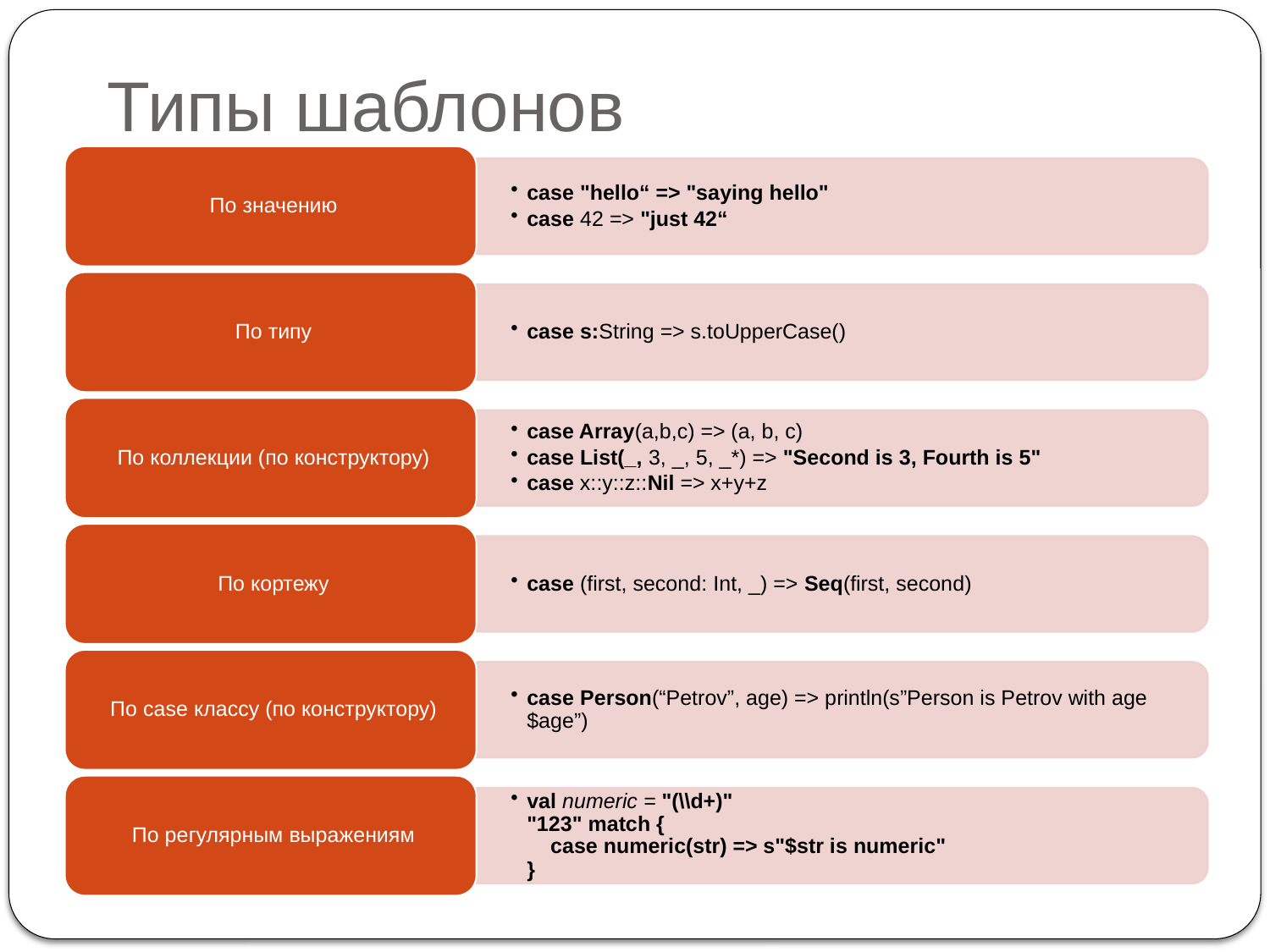

# Типы шаблонов
case "hello“ => "saying hello"
case 42 => "just 42“
По значению
case s:String => s.toUpperCase()
По типу
case Array(a,b,c) => (a, b, c)
case List(_, 3, _, 5, _*) => "Second is 3, Fourth is 5"
case x::y::z::Nil => x+y+z
По коллекции (по конструктору)
case (first, second: Int, _) => Seq(first, second)
По кортежу
case Person(“Petrov”, age) => println(s”Person is Petrov with age $age”)
По case классу (по конструктору)
val numeric = "(\\d+)"
"123" match {
    case numeric(str) => s"$str is numeric"
}
По регулярным выражениям